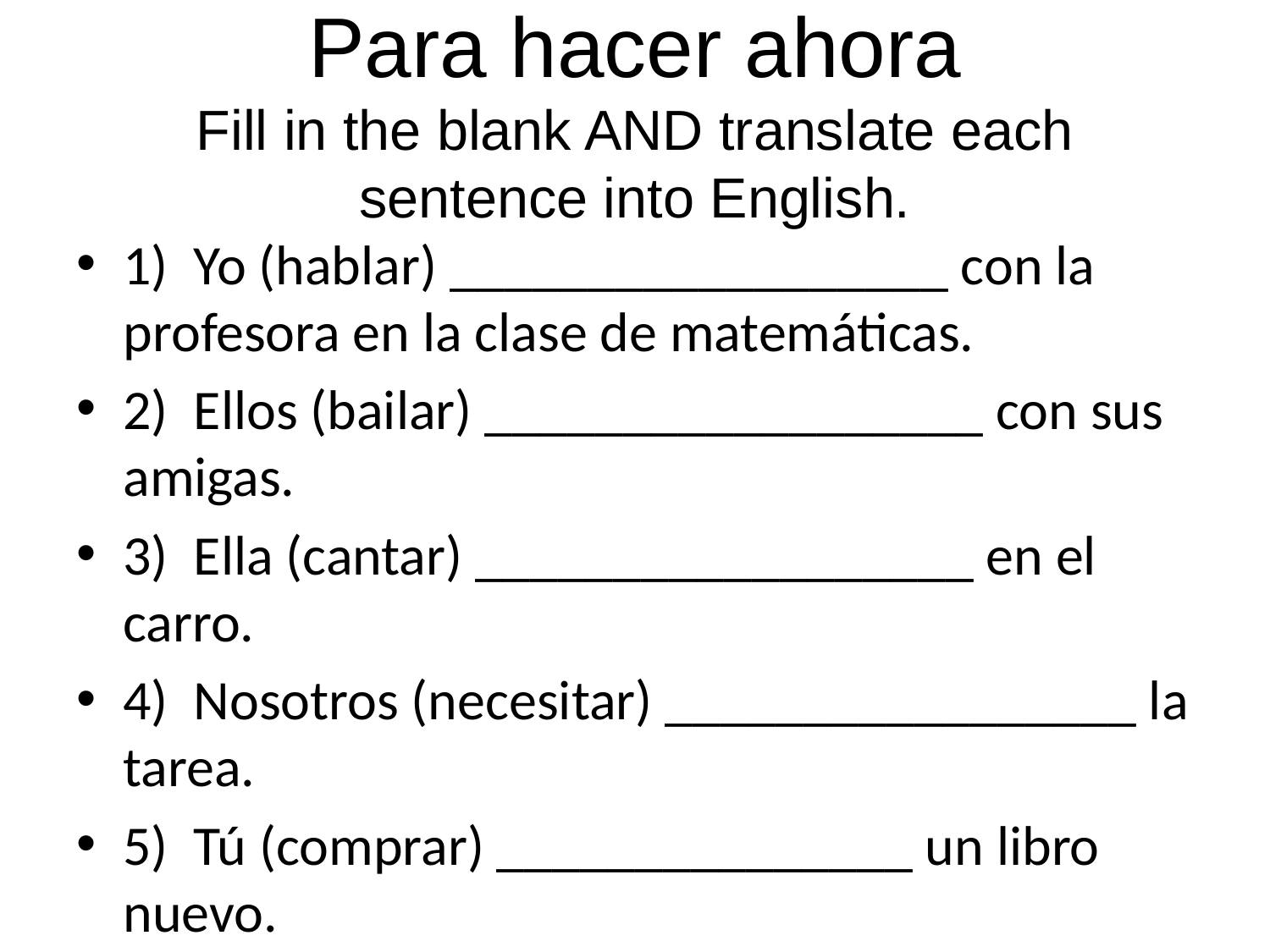

# Para hacer ahora Fill in the blank AND translate each sentence into English.
1)  Yo (hablar) __________________ con la profesora en la clase de matemáticas.
2)  Ellos (bailar) __________________ con sus amigas.
3)  Ella (cantar) __________________ en el carro.
4)  Nosotros (necesitar) _________________ la tarea.
5)  Tú (comprar) _______________ un libro nuevo.